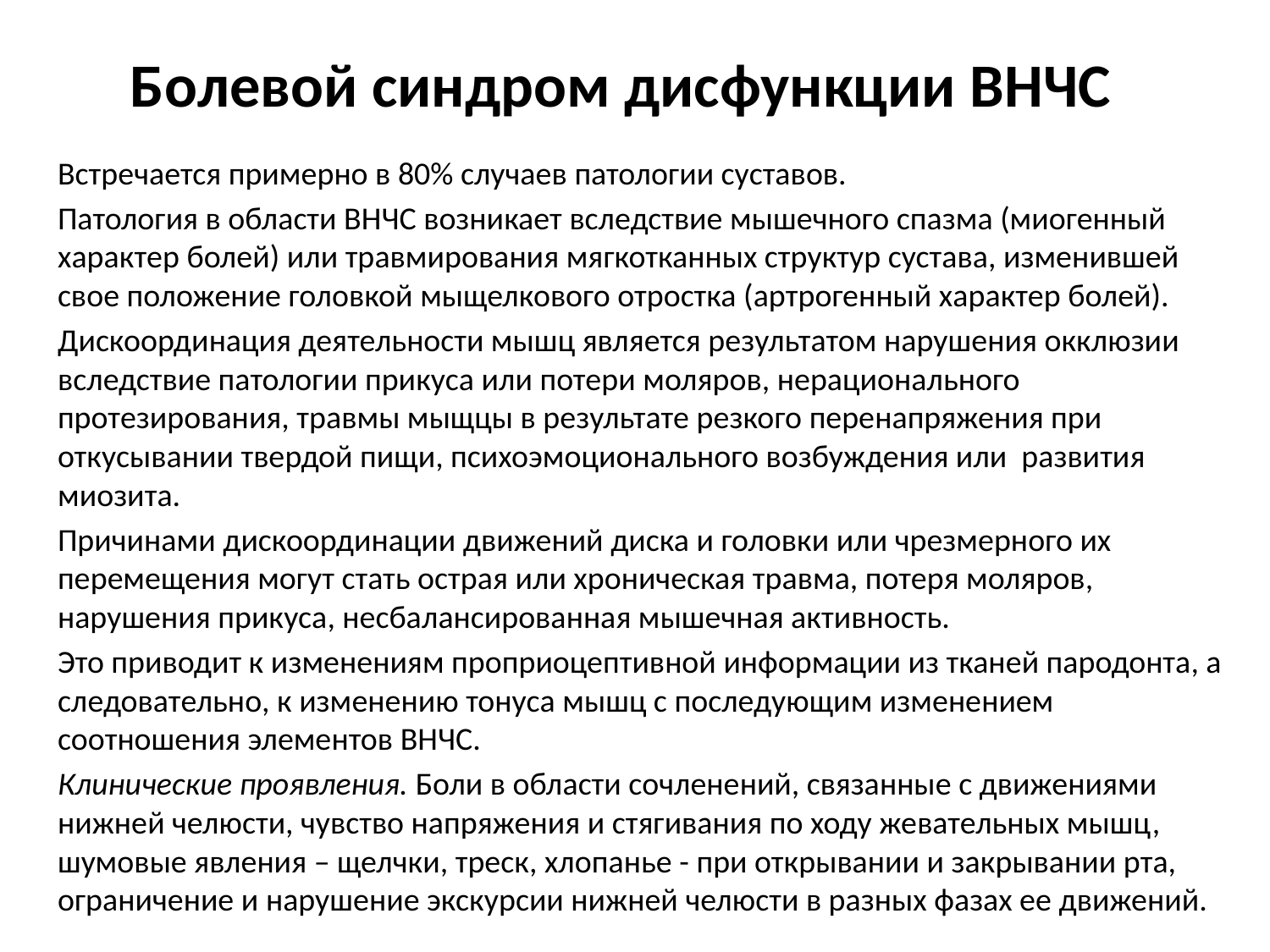

# Болевой синдром дисфункции ВНЧС
Встречается примерно в 80% случаев патологии суставов.
Патология в области ВНЧС возникает вследствие мышечного спазма (миогенный характер болей) или травмирования мягкотканных структур сустава, изменившей свое положение головкой мыщелкового отростка (артрогенный характер болей).
Дискоординация деятельности мышц является результатом нарушения окклюзии вследствие патологии прикуса или потери моляров, нерационального протезирования, травмы мыщцы в результате резкого перенапряжения при откусывании твердой пищи, психоэмоционального возбуждения или  развития миозита.
Причинами дискоординации движений диска и головки или чрезмерного их перемещения могут стать острая или хроническая травма, потеря моляров, нарушения прикуса, несбалансированная мышечная активность.
Это приводит к изменениям проприоцептивной информации из тканей пародонта, а следовательно, к изменению тонуса мышц с последующим изменением соотношения элементов ВНЧС.
Клинические проявления. Боли в области сочленений, связанные с движениями нижней челюсти, чувство напряжения и стягивания по ходу жевательных мышц, шумовые явления – щелчки, треск, хлопанье - при открывании и закрывании рта, ограничение и нарушение экскурсии нижней челюсти в разных фазах ее движений.